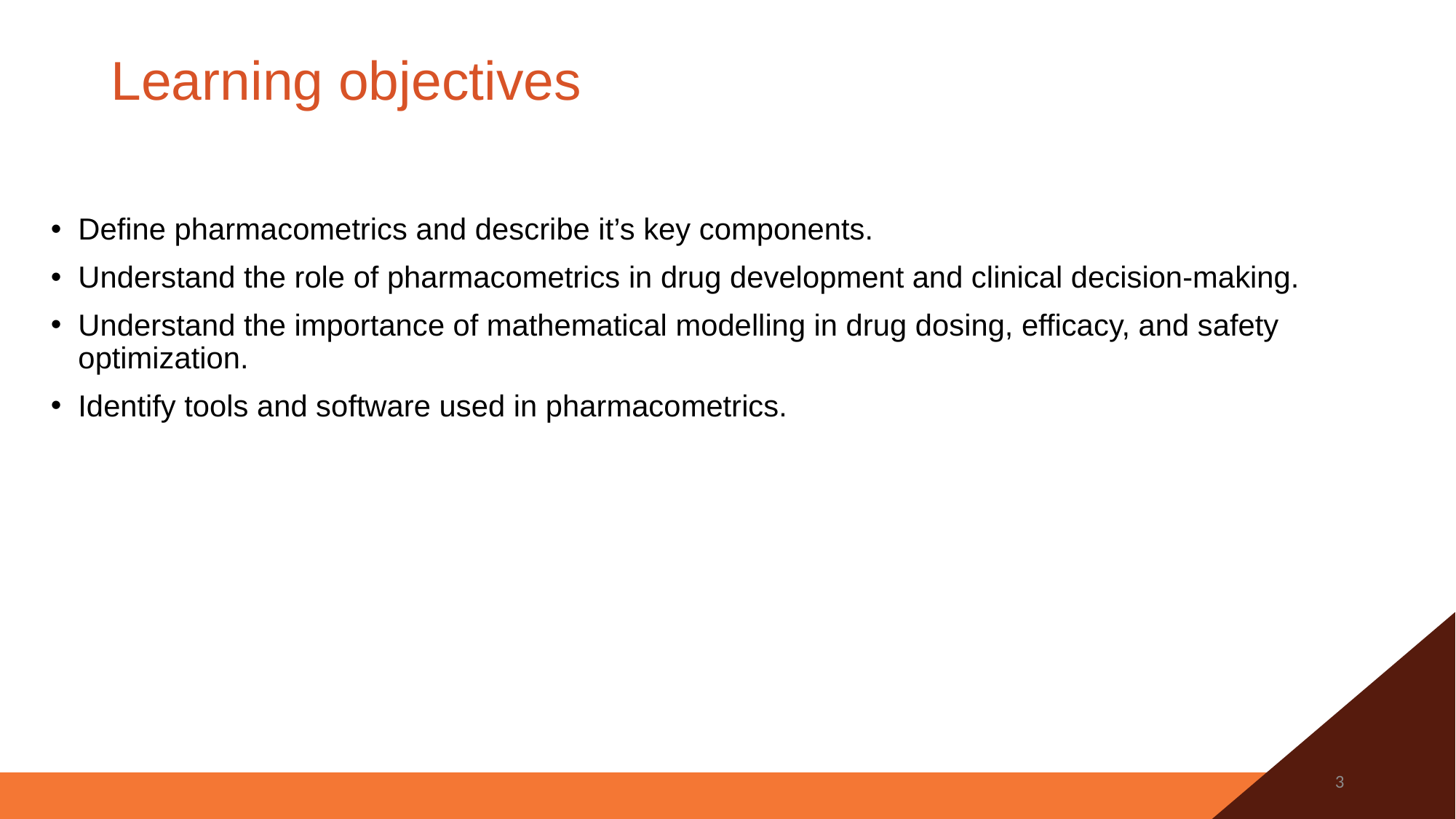

# Learning objectives

Define pharmacometrics and describe it’s key components.
Understand the role of pharmacometrics in drug development and clinical decision-making.
Understand the importance of mathematical modelling in drug dosing, efficacy, and safety optimization.
Identify tools and software used in pharmacometrics.
3